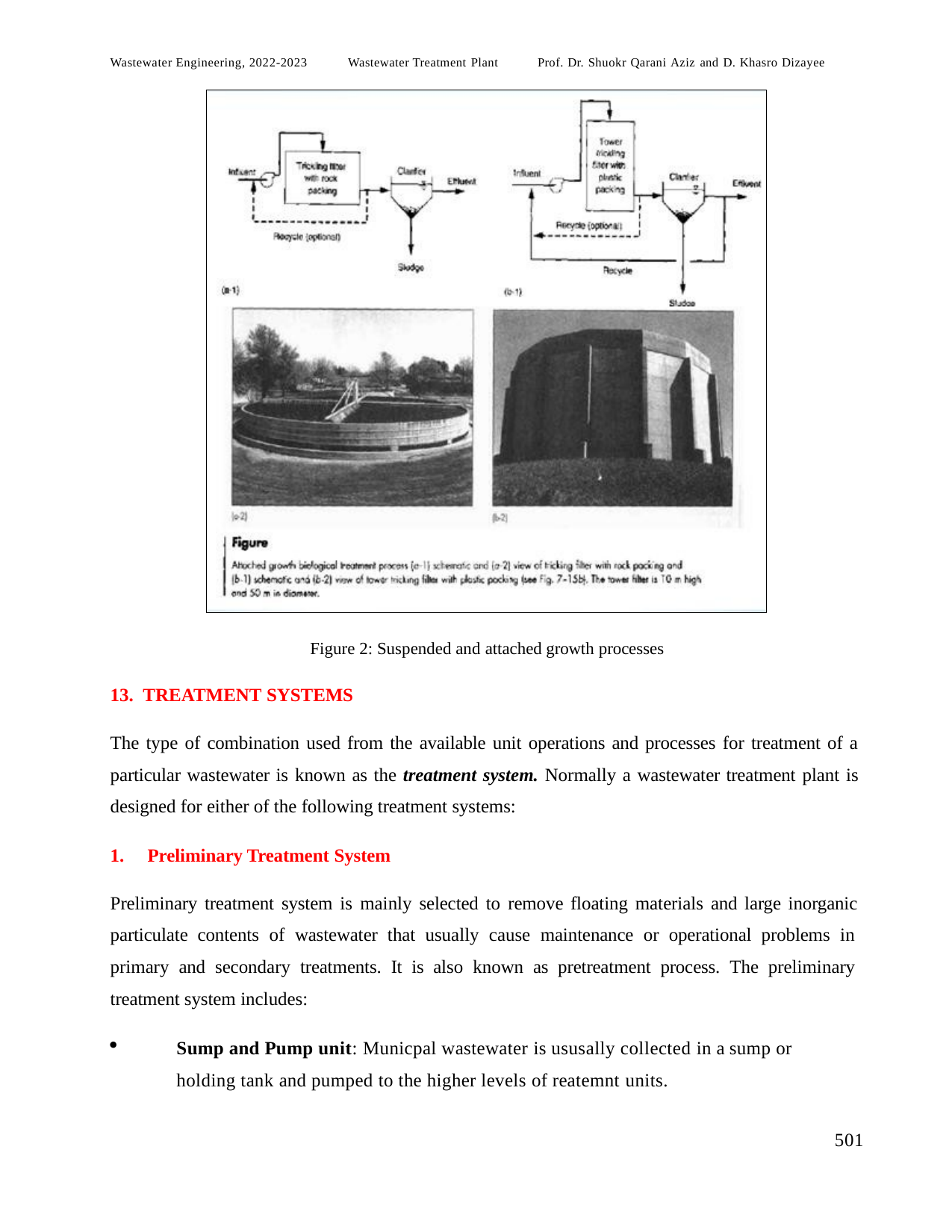

Wastewater Engineering, 2022-2023
Wastewater Treatment Plant
Prof. Dr. Shuokr Qarani Aziz and D. Khasro Dizayee

Figure 2: Suspended and attached growth processes

TREATMENT SYSTEMS
The type of combination used from the available unit operations and processes for treatment of a  particular wastewater is known as the treatment system. Normally a wastewater treatment plant is  designed for either of the following treatment systems:

Preliminary Treatment System
Preliminary treatment system is mainly selected to remove floating materials and large inorganic  particulate contents of wastewater that usually cause maintenance or operational problems in  primary and secondary treatments. It is also known as pretreatment process. The preliminary  treatment system includes:
Sump and Pump unit: Municpal wastewater is ususally collected in a sump or  holding tank and pumped to the higher levels of reatemnt units.
501